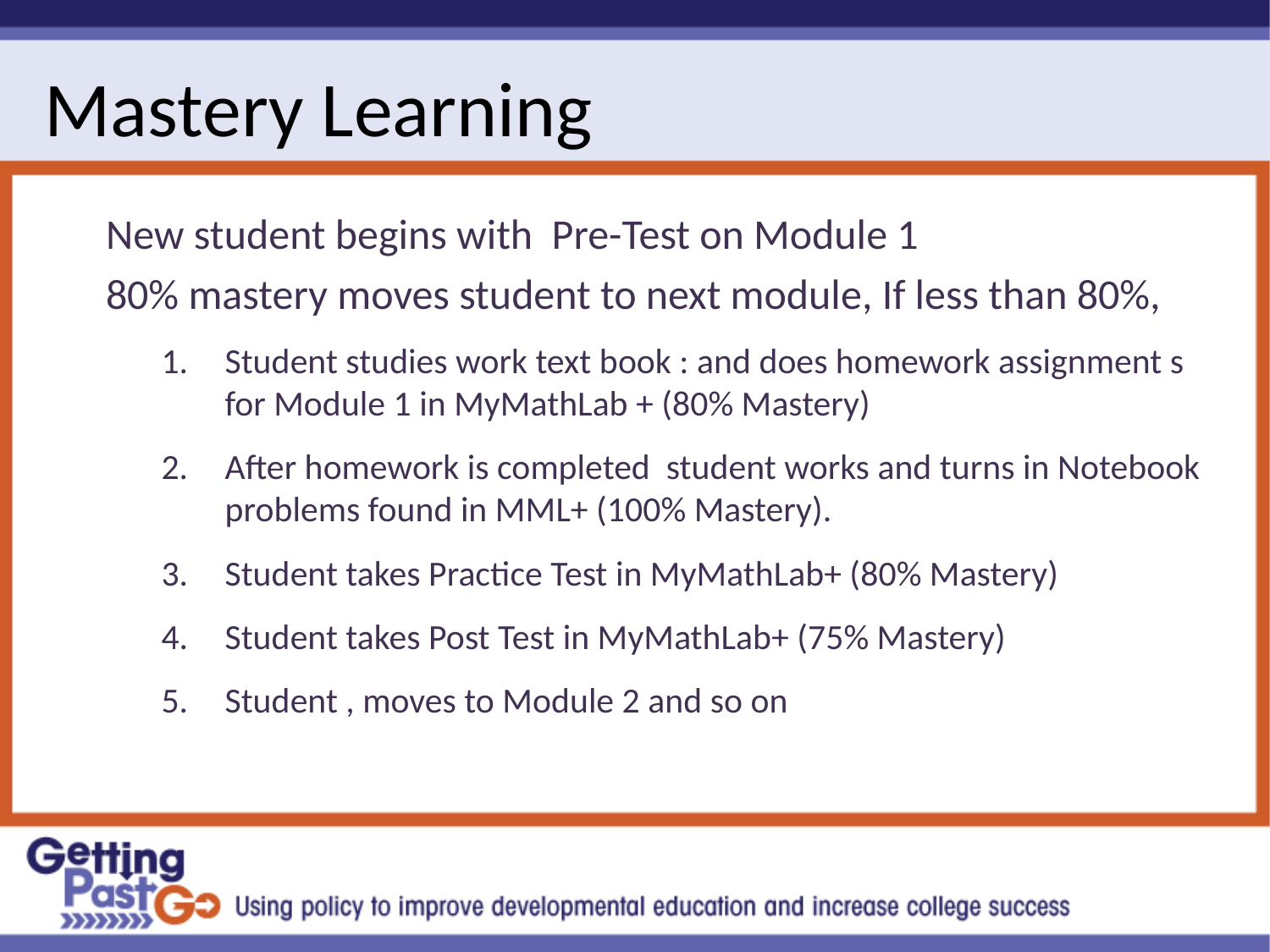

# Mastery Learning
New student begins with  Pre-Test on Module 1
80% mastery moves student to next module, If less than 80%,
Student studies work text book : and does homework assignment s for Module 1 in MyMathLab + (80% Mastery)
After homework is completed  student works and turns in Notebook problems found in MML+ (100% Mastery).
Student takes Practice Test in MyMathLab+ (80% Mastery)
Student takes Post Test in MyMathLab+ (75% Mastery)
Student , moves to Module 2 and so on